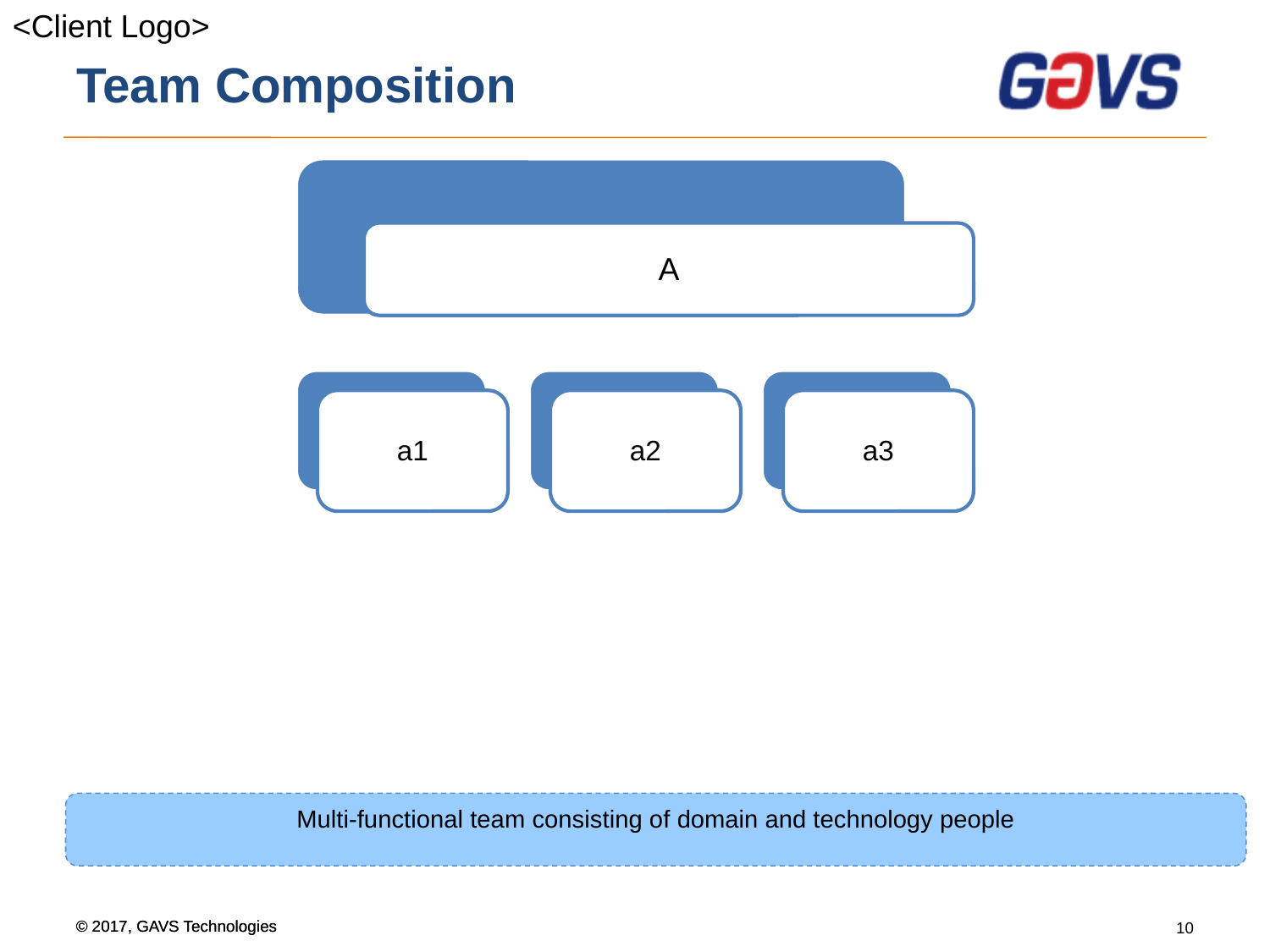

# Team Composition
A
a3
a2
a1
Multi-functional team consisting of domain and technology people
10